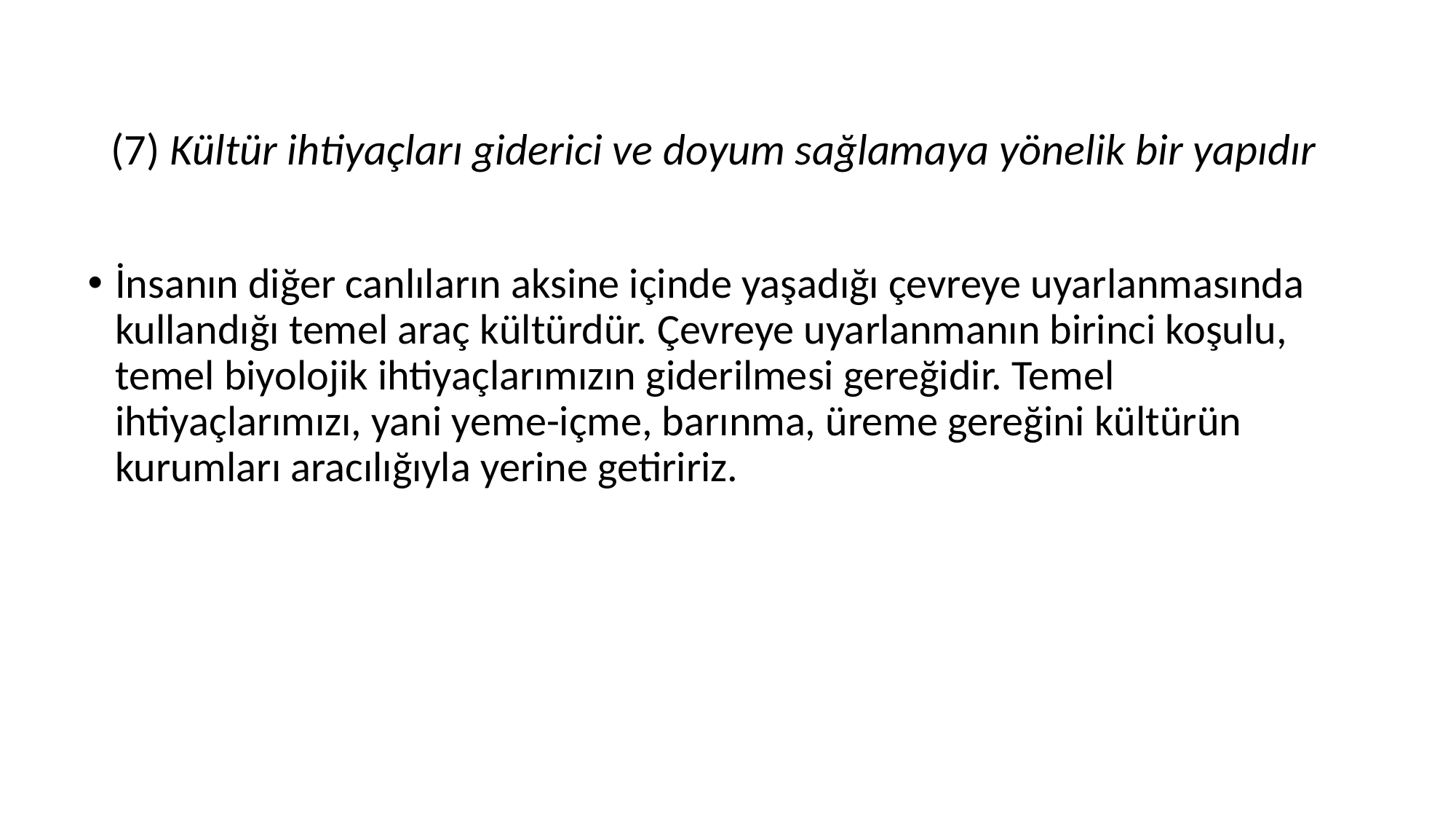

# (7) Kültür ihtiyaçları giderici ve doyum sağlamaya yönelik bir yapıdır
İnsanın diğer canlıların aksine içinde yaşadığı çevreye uyarlanmasında kullandığı temel araç kültürdür. Çevreye uyarlanmanın birinci koşulu, temel biyolojik ihtiyaçlarımızın giderilmesi gereğidir. Temel ihtiyaçlarımızı, yani yeme-içme, barınma, üreme gereğini kültürün kurumları aracılığıyla yerine getiririz.